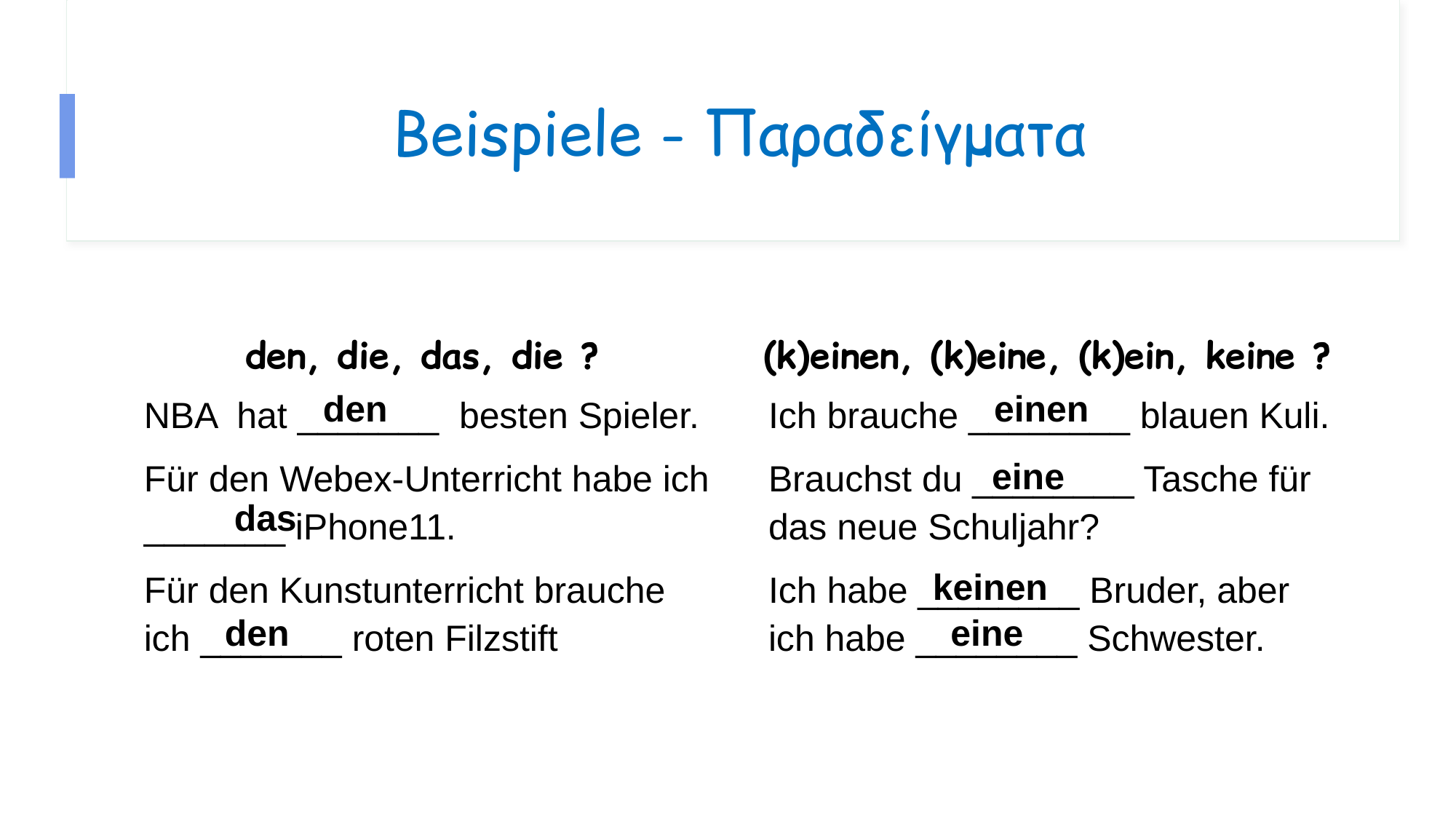

# Beispiele - Παραδείγματα
den, die, das, die ?
(k)einen, (k)eine, (k)ein, keine ?
einen
den
Ich brauche ________ blauen Kuli.
Brauchst du ________ Tasche für das neue Schuljahr?
Ich habe ________ Bruder, aber ich habe ________ Schwester.

NBA  hat _______  besten Spieler.
Für den Webex-Unterricht habe ich _______ iPhone11.
Für den Kunstunterricht brauche ich _______ roten Filzstift
eine
das
keinen
den
eine